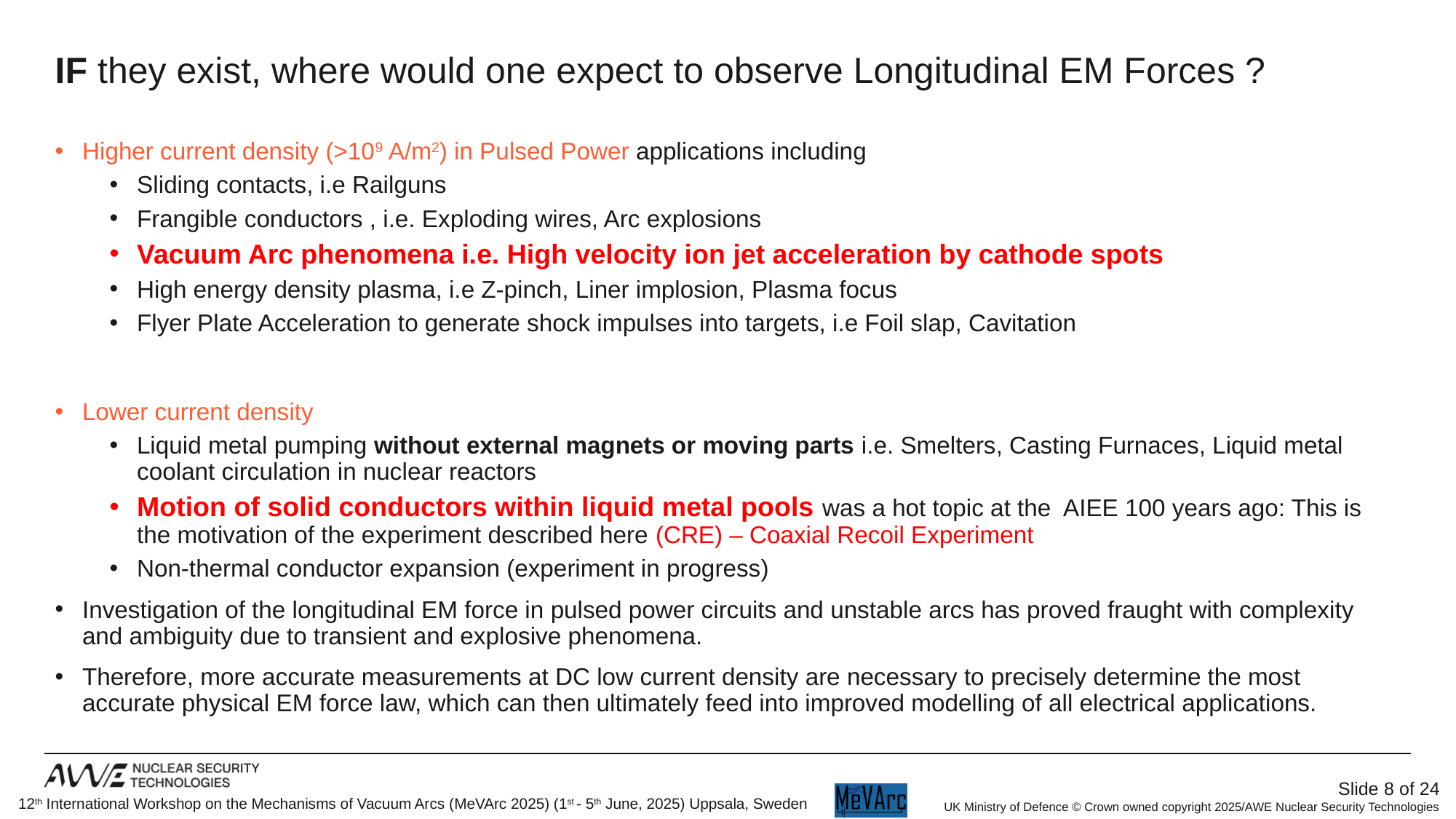

# IF they exist, where would one expect to observe Longitudinal EM Forces ?
Higher current density (>109 A/m2) in Pulsed Power applications including
Sliding contacts, i.e Railguns
Frangible conductors , i.e. Exploding wires, Arc explosions
Vacuum Arc phenomena i.e. High velocity ion jet acceleration by cathode spots
High energy density plasma, i.e Z-pinch, Liner implosion, Plasma focus
Flyer Plate Acceleration to generate shock impulses into targets, i.e Foil slap, Cavitation

Lower current density
Liquid metal pumping without external magnets or moving parts i.e. Smelters, Casting Furnaces, Liquid metal coolant circulation in nuclear reactors
Motion of solid conductors within liquid metal pools was a hot topic at the  AIEE 100 years ago: This is the motivation of the experiment described here (CRE) – Coaxial Recoil Experiment
Non-thermal conductor expansion (experiment in progress)
Investigation of the longitudinal EM force in pulsed power circuits and unstable arcs has proved fraught with complexity and ambiguity due to transient and explosive phenomena.
Therefore, more accurate measurements at DC low current density are necessary to precisely determine the most accurate physical EM force law, which can then ultimately feed into improved modelling of all electrical applications.